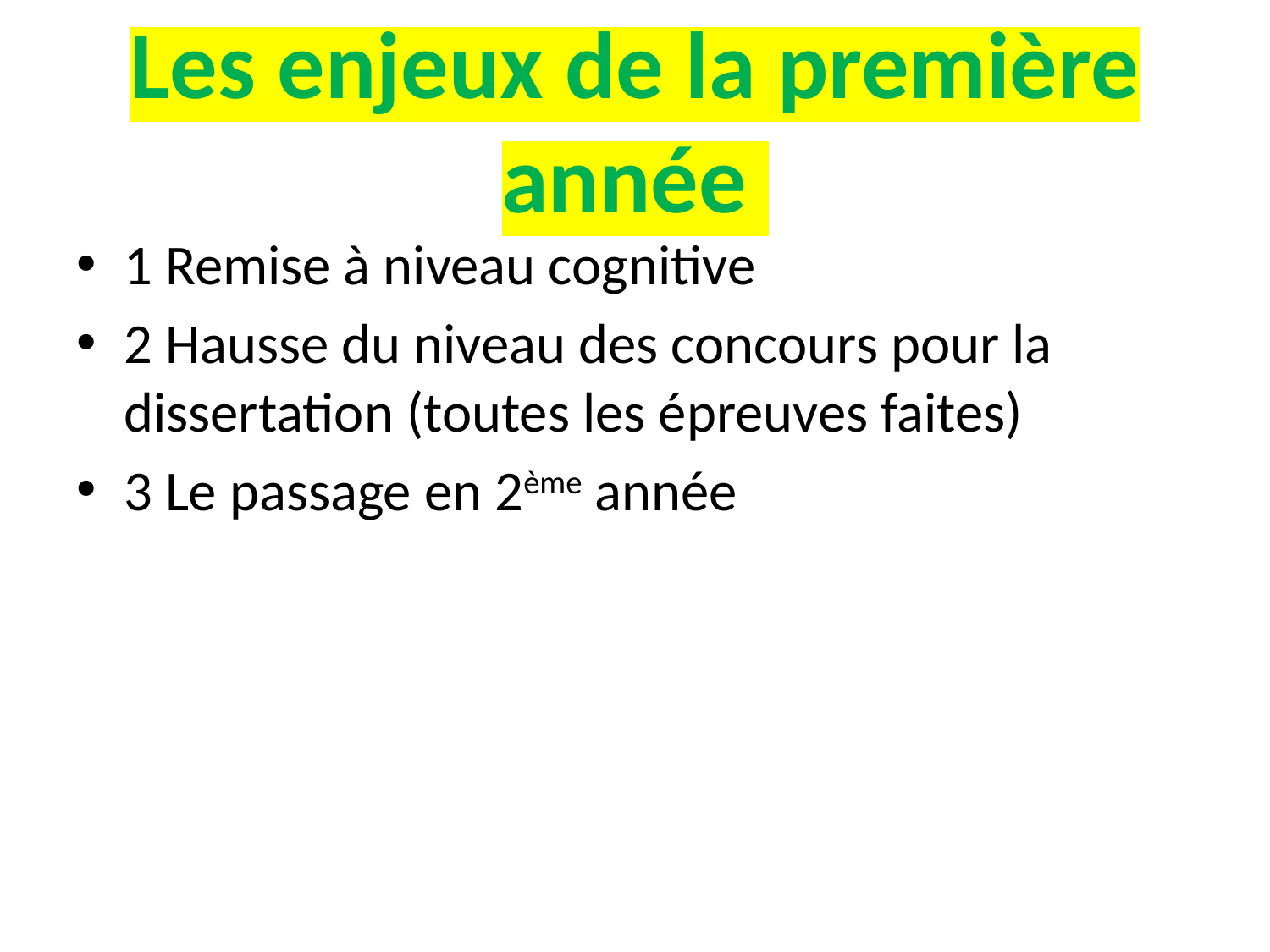

# Les enjeux de la première année
1 Remise à niveau cognitive
2 Hausse du niveau des concours pour la dissertation (toutes les épreuves faites)
3 Le passage en 2ème année